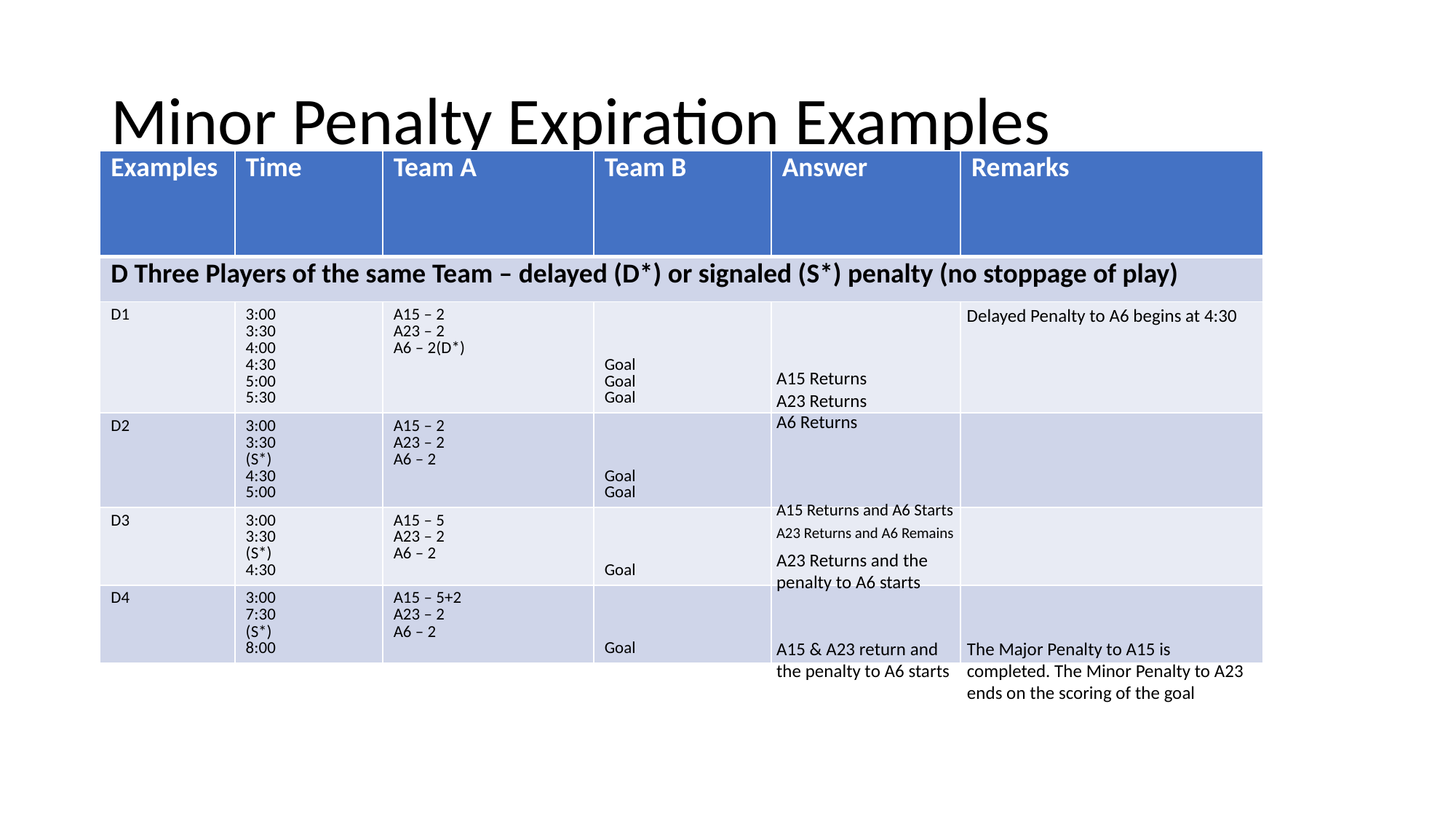

# Minor Penalty Expiration Examples
| Examples | Time | Team A | Team B | Answer | Remarks |
| --- | --- | --- | --- | --- | --- |
| D Three Players of the same Team – delayed (D\*) or signaled (S\*) penalty (no stoppage of play) |  |  |  |  |  |
| D1 | 3:00 3:30 4:00 4:30 5:00 5:30 | A15 – 2 A23 – 2 A6 – 2(D\*) | Goal Goal Goal |  |  |
| D2 | 3:00 3:30 (S\*) 4:30 5:00 | A15 – 2 A23 – 2 A6 – 2 | Goal Goal |  |  |
| D3 | 3:00 3:30 (S\*) 4:30 | A15 – 5 A23 – 2 A6 – 2 | Goal |  |  |
| D4 | 3:00 7:30 (S\*) 8:00 | A15 – 5+2 A23 – 2 A6 – 2 | Goal |  |  |
Delayed Penalty to A6 begins at 4:30
A15 Returns
A23 Returns
A6 Returns
A15 Returns and A6 Starts
A23 Returns and A6 Remains
A23 Returns and the penalty to A6 starts
A15 & A23 return and the penalty to A6 starts
The Major Penalty to A15 is completed. The Minor Penalty to A23 ends on the scoring of the goal